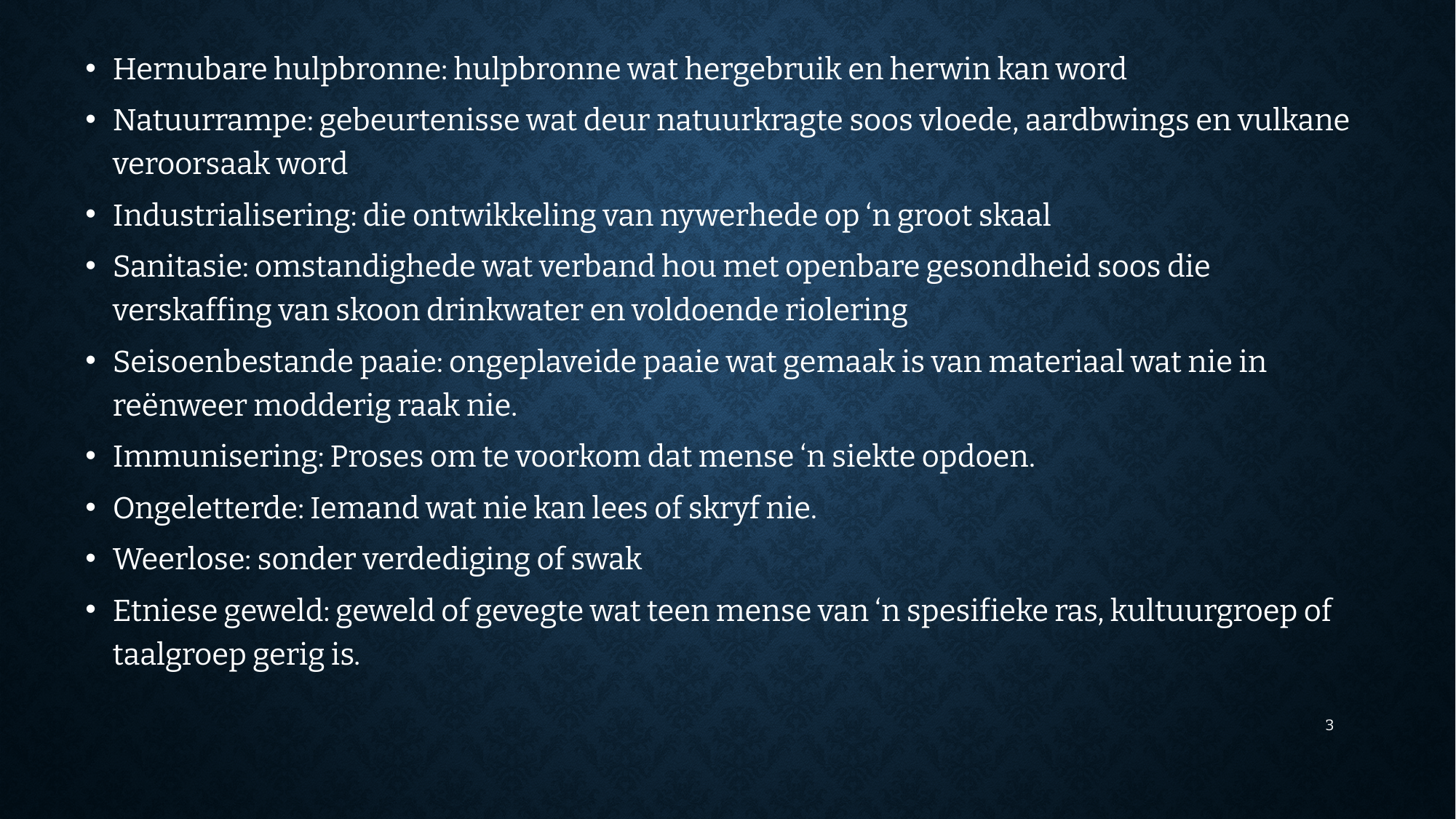

Hernubare hulpbronne: hulpbronne wat hergebruik en herwin kan word
Natuurrampe: gebeurtenisse wat deur natuurkragte soos vloede, aardbwings en vulkane veroorsaak word
Industrialisering: die ontwikkeling van nywerhede op ‘n groot skaal
Sanitasie: omstandighede wat verband hou met openbare gesondheid soos die verskaffing van skoon drinkwater en voldoende riolering
Seisoenbestande paaie: ongeplaveide paaie wat gemaak is van materiaal wat nie in reënweer modderig raak nie.
Immunisering: Proses om te voorkom dat mense ‘n siekte opdoen.
Ongeletterde: Iemand wat nie kan lees of skryf nie.
Weerlose: sonder verdediging of swak
Etniese geweld: geweld of gevegte wat teen mense van ‘n spesifieke ras, kultuurgroep of taalgroep gerig is.

3